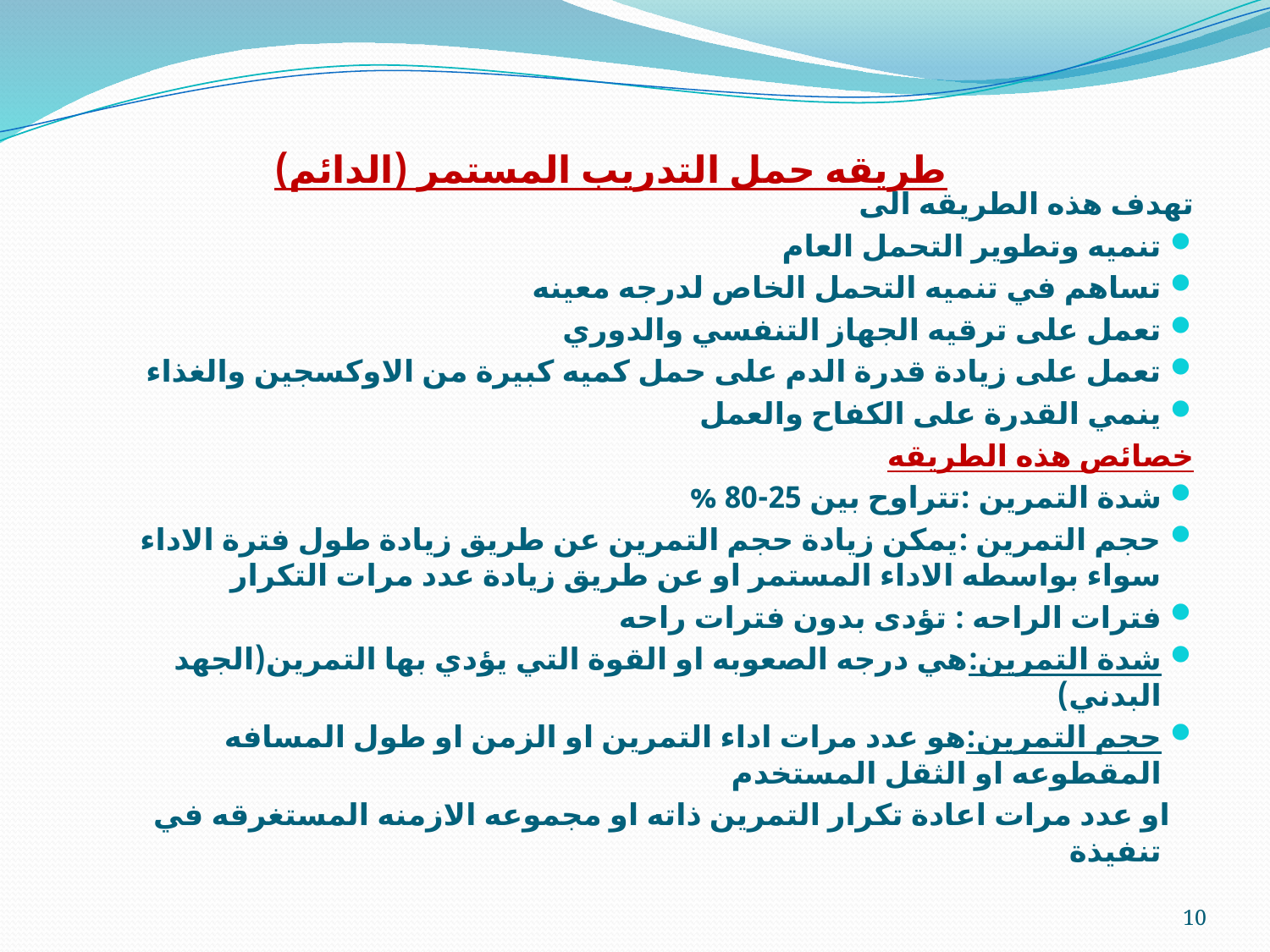

# طريقه حمل التدريب المستمر (الدائم)
تهدف هذه الطريقه الى
تنميه وتطوير التحمل العام
تساهم في تنميه التحمل الخاص لدرجه معينه
تعمل على ترقيه الجهاز التنفسي والدوري
تعمل على زيادة قدرة الدم على حمل كميه كبيرة من الاوكسجين والغذاء
ينمي القدرة على الكفاح والعمل
خصائص هذه الطريقه
شدة التمرين :تتراوح بين 25-80 %
حجم التمرين :يمكن زيادة حجم التمرين عن طريق زيادة طول فترة الاداء سواء بواسطه الاداء المستمر او عن طريق زيادة عدد مرات التكرار
فترات الراحه : تؤدى بدون فترات راحه
شدة التمرين:هي درجه الصعوبه او القوة التي يؤدي بها التمرين(الجهد البدني)
حجم التمرين:هو عدد مرات اداء التمرين او الزمن او طول المسافه المقطوعه او الثقل المستخدم
   او عدد مرات اعادة تكرار التمرين ذاته او مجموعه الازمنه المستغرقه في تنفيذة

10